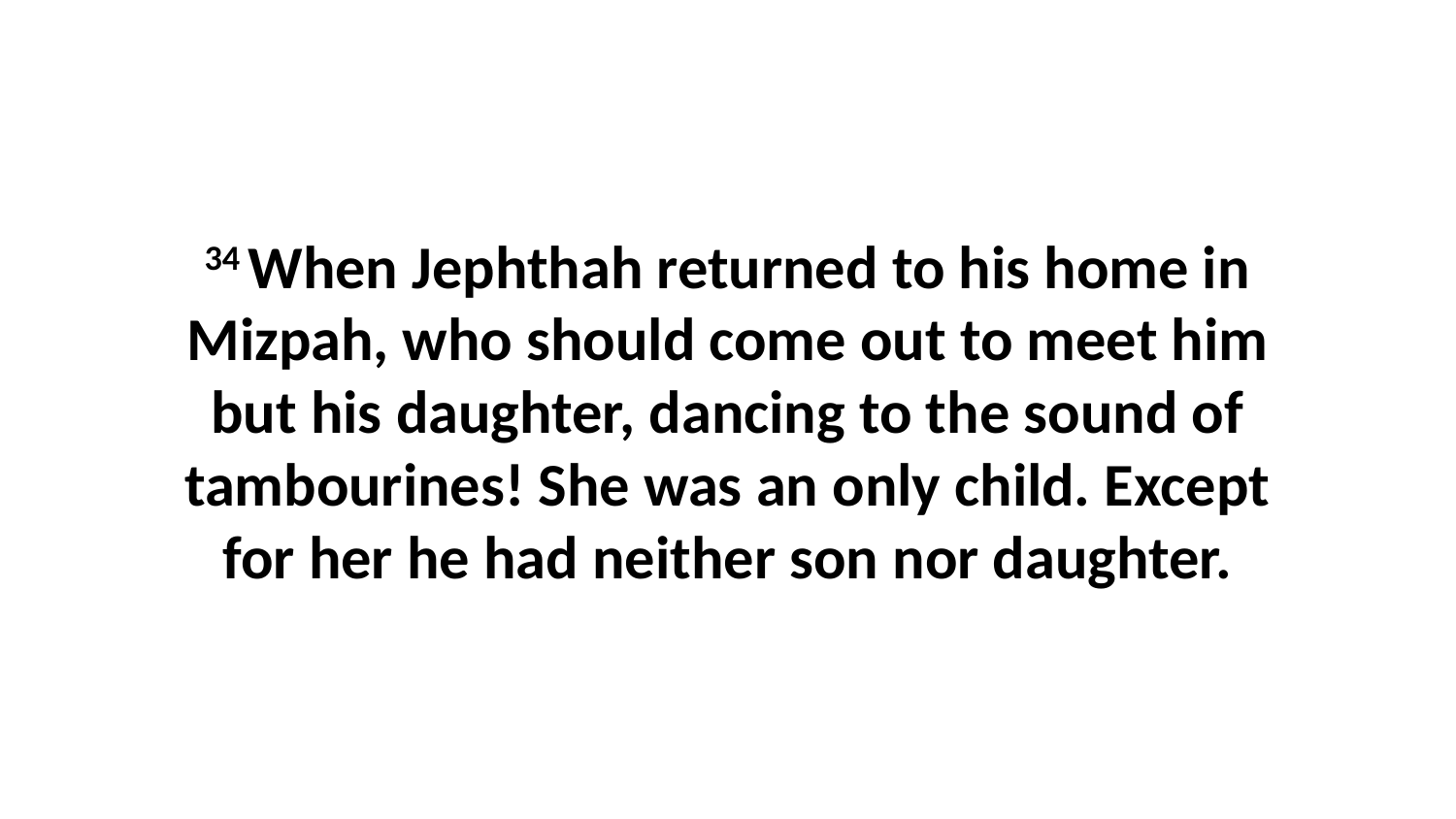

34 When Jephthah returned to his home in Mizpah, who should come out to meet him but his daughter, dancing to the sound of tambourines! She was an only child. Except for her he had neither son nor daughter.